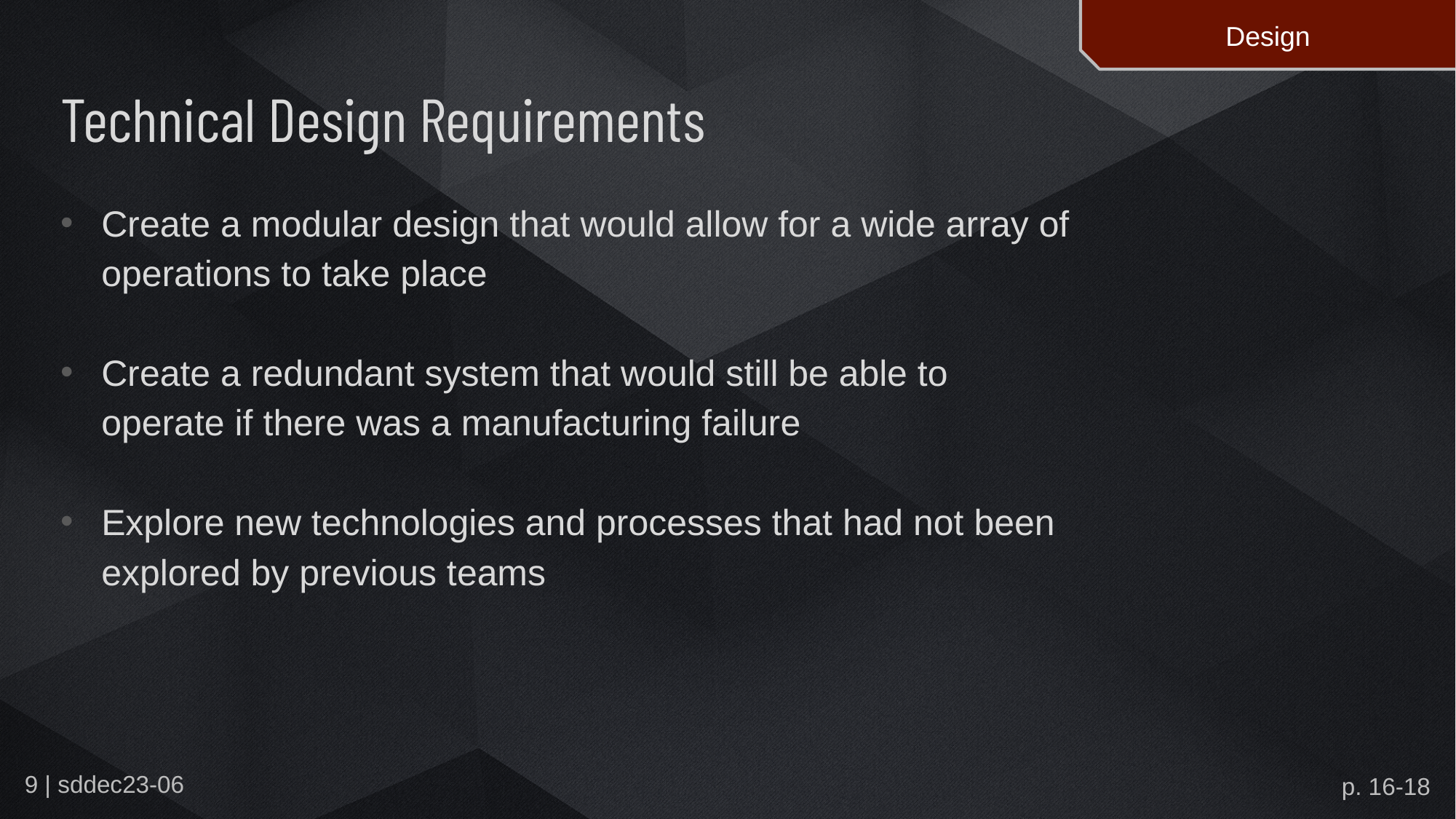

Design
# Technical Design Requirements
Create a modular design that would allow for a wide array of operations to take place

Create a redundant system that would still be able to operate if there was a manufacturing failure

Explore new technologies and processes that had not been explored by previous teams
p. 16-18